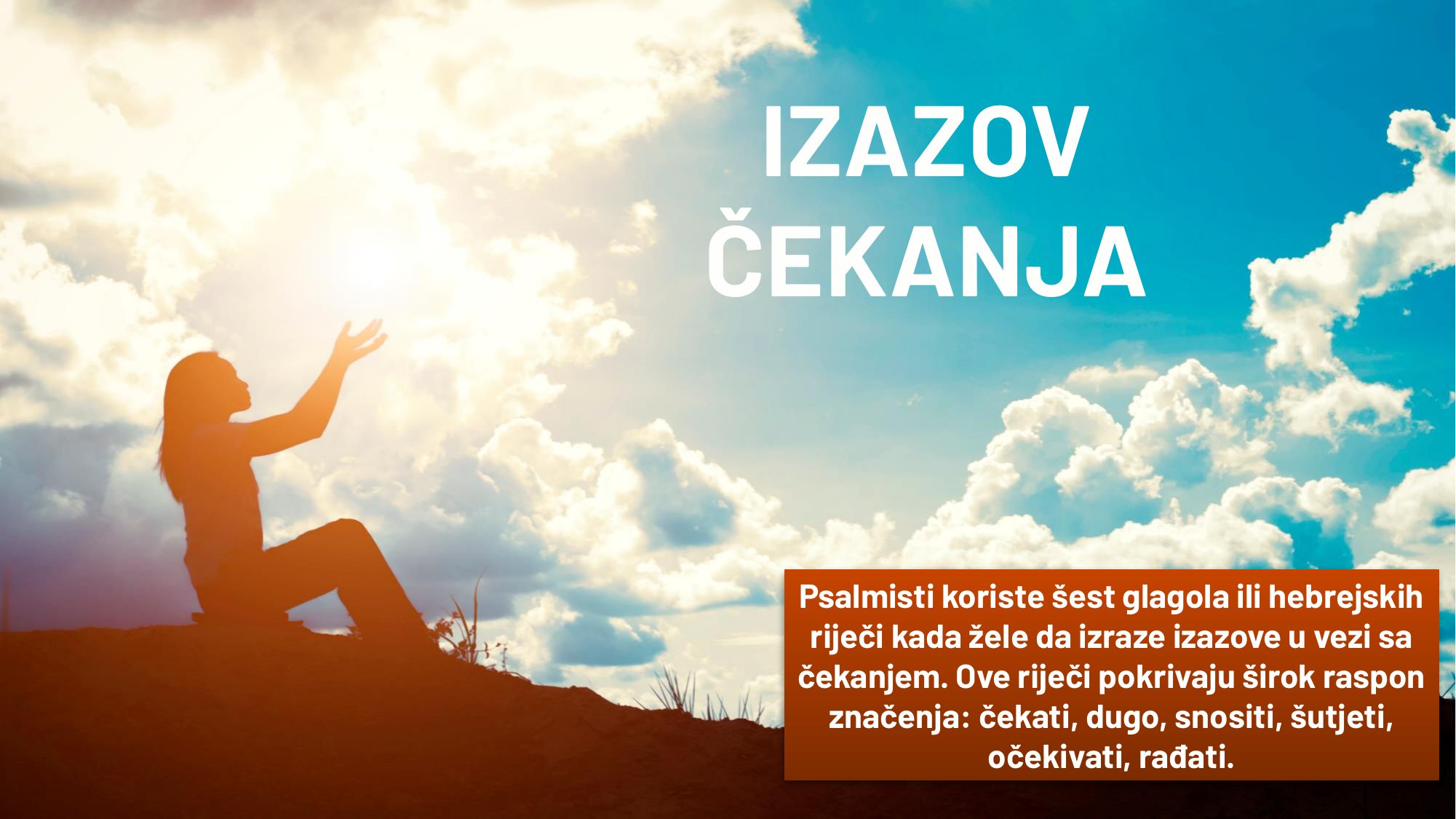

IZAZOV ČEKANJA
Psalmisti koriste šest glagola ili hebrejskih riječi kada žele da izraze izazove u vezi sa čekanjem. Ove riječi pokrivaju širok raspon značenja: čekati, dugo, snositi, šutjeti, očekivati, rađati.